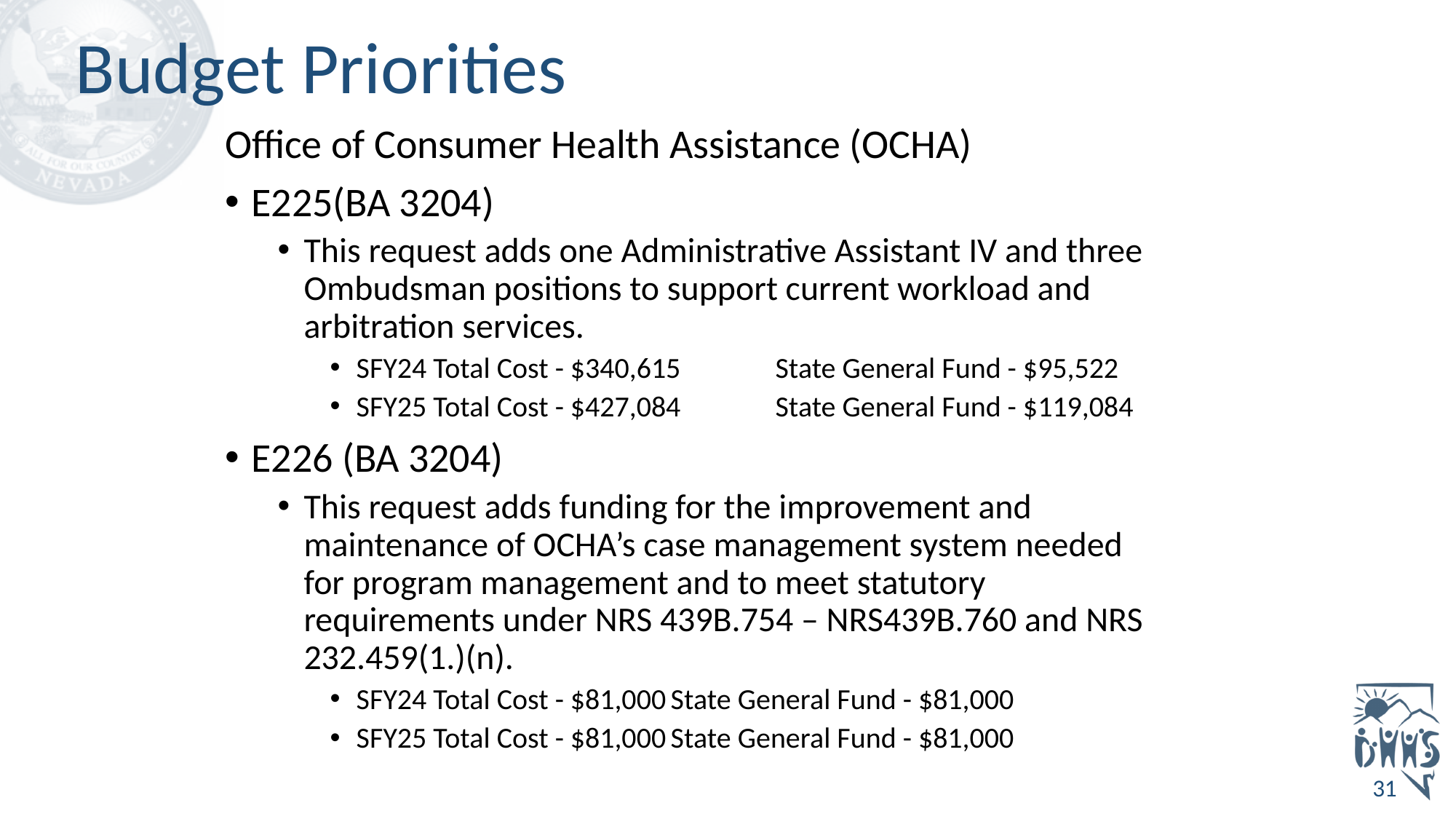

# Budget Priorities
Office of Consumer Health Assistance (OCHA)
E225(BA 3204)
This request adds one Administrative Assistant IV and three Ombudsman positions to support current workload and arbitration services.
SFY24 Total Cost - $340,615	State General Fund - $95,522
SFY25 Total Cost - $427,084	State General Fund - $119,084
E226 (BA 3204)
This request adds funding for the improvement and maintenance of OCHA’s case management system needed for program management and to meet statutory requirements under NRS 439B.754 – NRS439B.760 and NRS 232.459(1.)(n).
SFY24 Total Cost - $81,000	State General Fund - $81,000
SFY25 Total Cost - $81,000	State General Fund - $81,000

31